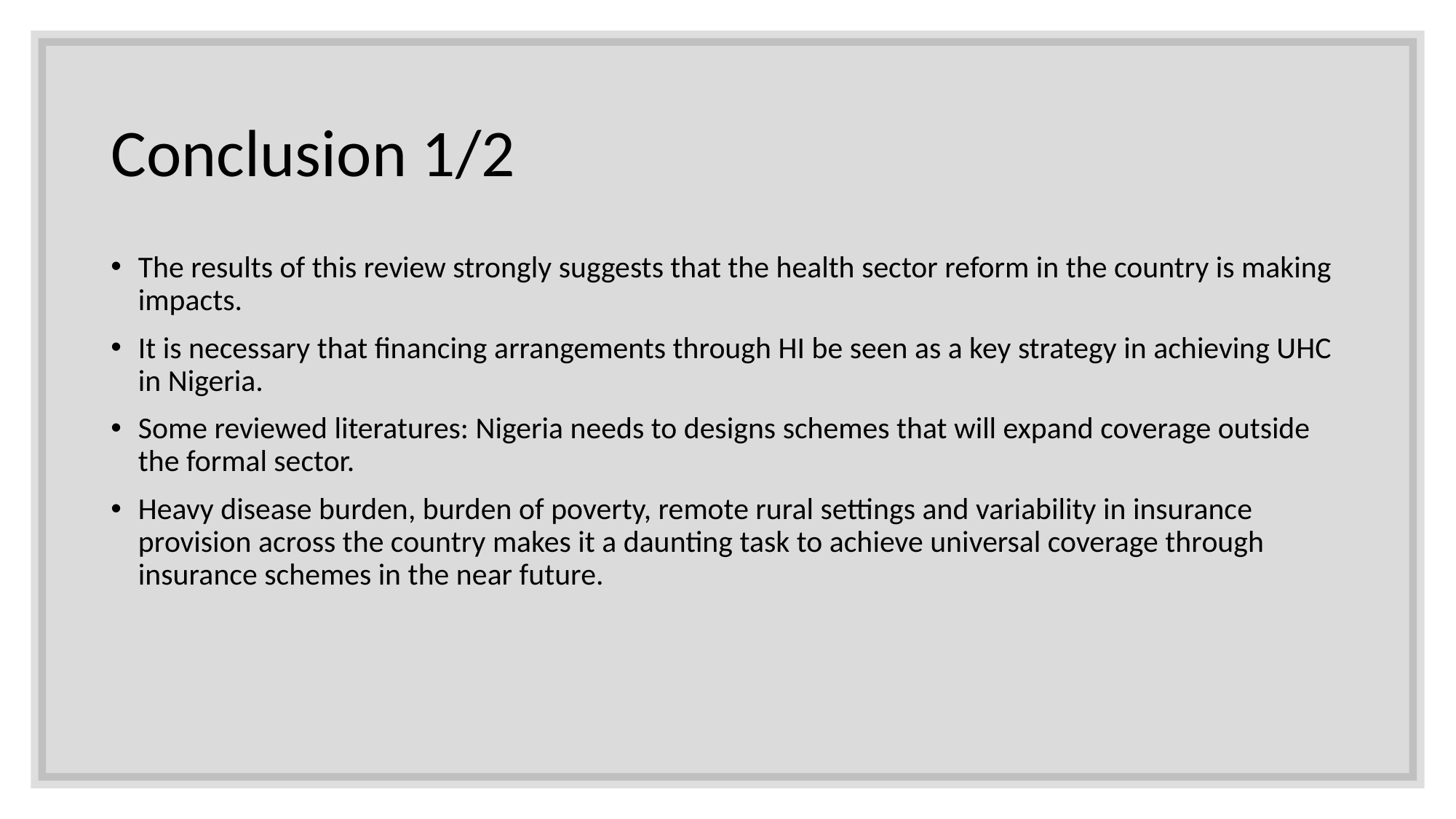

# Conclusion 1/2
The results of this review strongly suggests that the health sector reform in the country is making impacts.
It is necessary that financing arrangements through HI be seen as a key strategy in achieving UHC in Nigeria.
Some reviewed literatures: Nigeria needs to designs schemes that will expand coverage outside the formal sector.
Heavy disease burden, burden of poverty, remote rural settings and variability in insurance provision across the country makes it a daunting task to achieve universal coverage through insurance schemes in the near future.